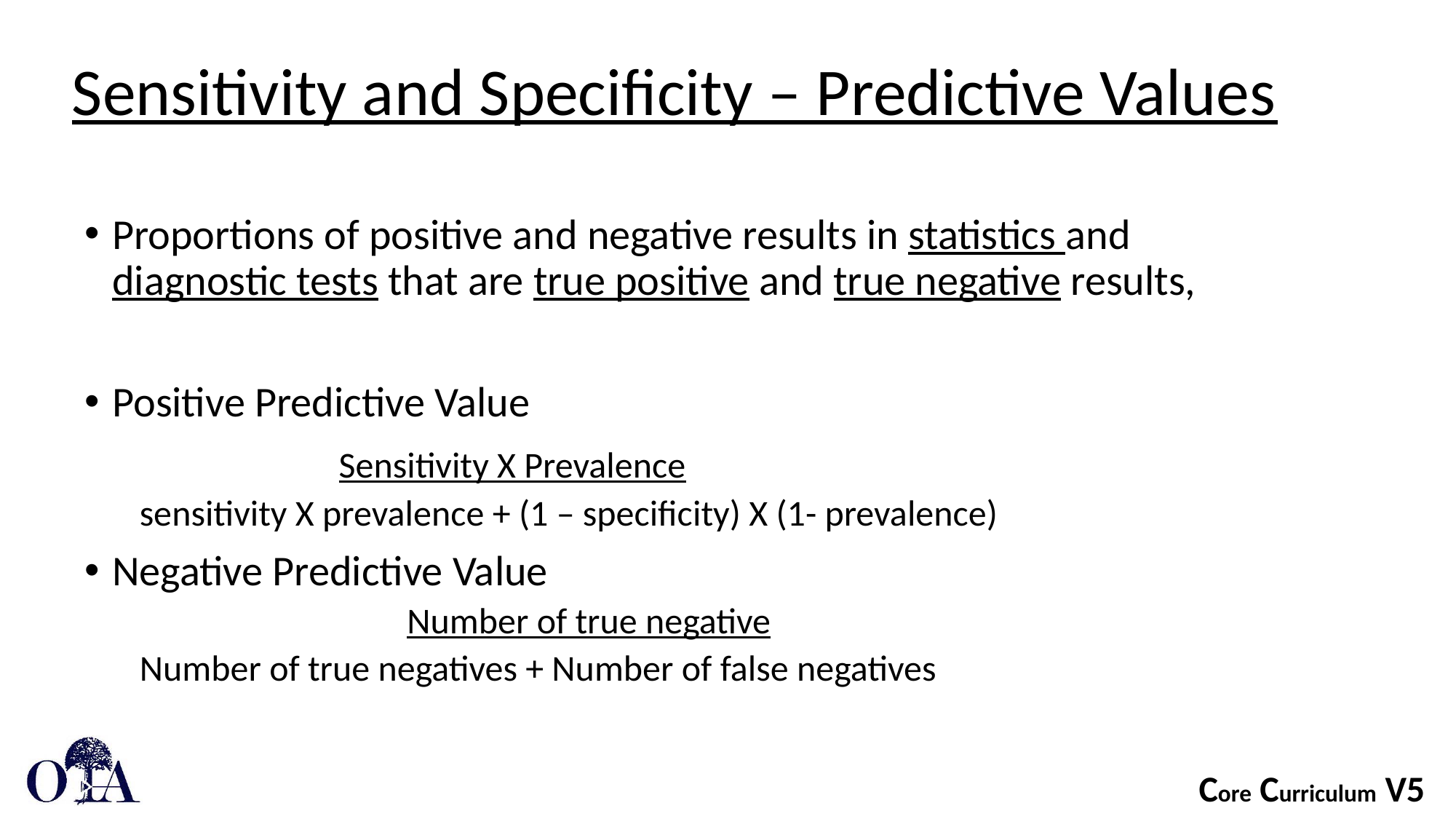

# Sensitivity and Specificity – Predictive Values

Proportions of positive and negative results in statistics and diagnostic tests that are true positive and true negative results,

Positive Predictive Value
	               Sensitivity X Prevalence
sensitivity X prevalence + (1 – specificity) X (1- prevalence)
Negative Predictive Value
		      Number of true negative
Number of true negatives + Number of false negatives